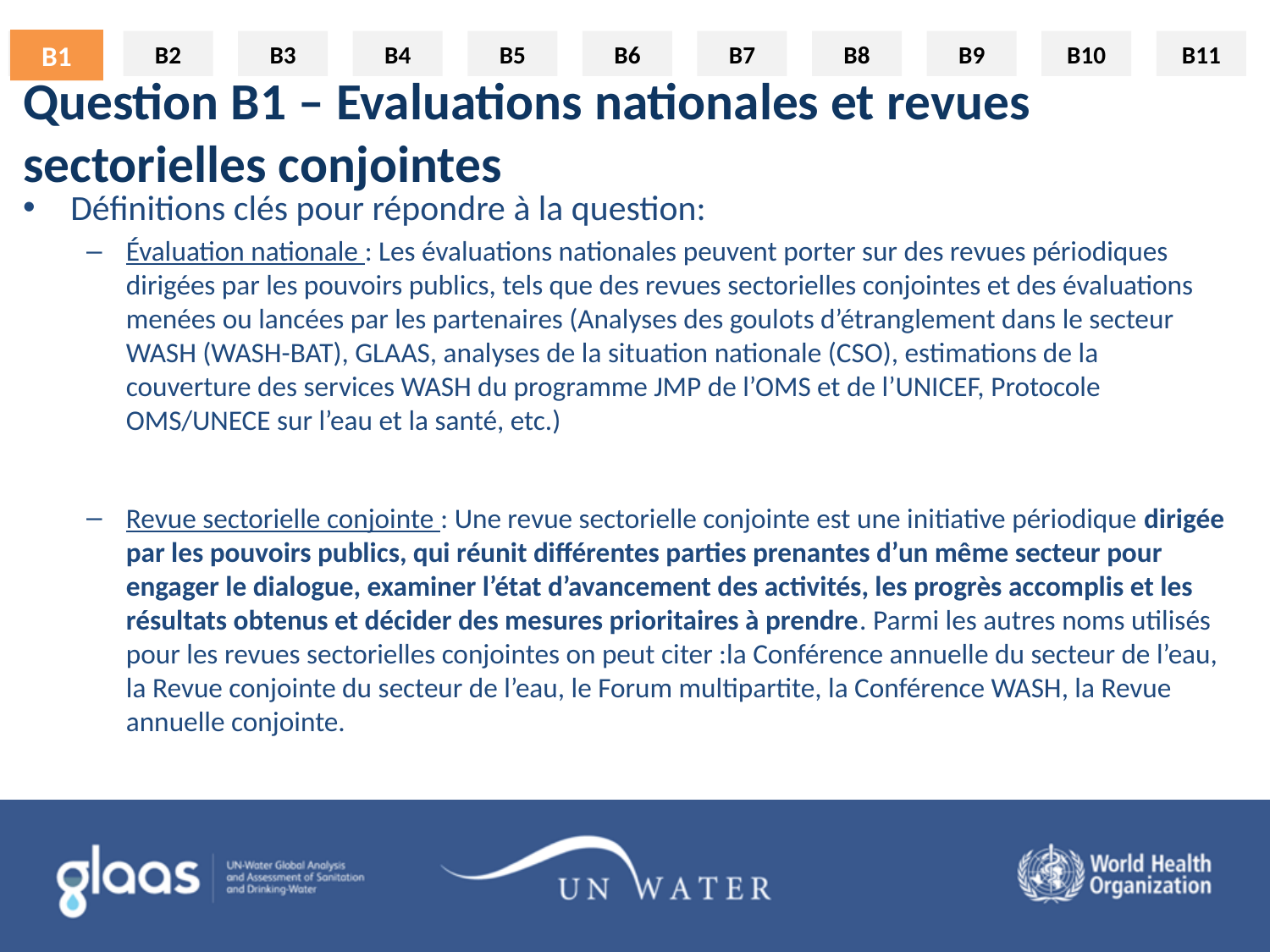

B1
# Question B1 – Evaluations nationales et revues sectorielles conjointes
Définitions clés pour répondre à la question:
Évaluation nationale : Les évaluations nationales peuvent porter sur des revues périodiques dirigées par les pouvoirs publics, tels que des revues sectorielles conjointes et des évaluations menées ou lancées par les partenaires (Analyses des goulots d’étranglement dans le secteur WASH (WASH-BAT), GLAAS, analyses de la situation nationale (CSO), estimations de la couverture des services WASH du programme JMP de l’OMS et de l’UNICEF, Protocole OMS/UNECE sur l’eau et la santé, etc.)

Revue sectorielle conjointe : Une revue sectorielle conjointe est une initiative périodique dirigée par les pouvoirs publics, qui réunit différentes parties prenantes d’un même secteur pour engager le dialogue, examiner l’état d’avancement des activités, les progrès accomplis et les résultats obtenus et décider des mesures prioritaires à prendre. Parmi les autres noms utilisés pour les revues sectorielles conjointes on peut citer :la Conférence annuelle du secteur de l’eau, la Revue conjointe du secteur de l’eau, le Forum multipartite, la Conférence WASH, la Revue annuelle conjointe.